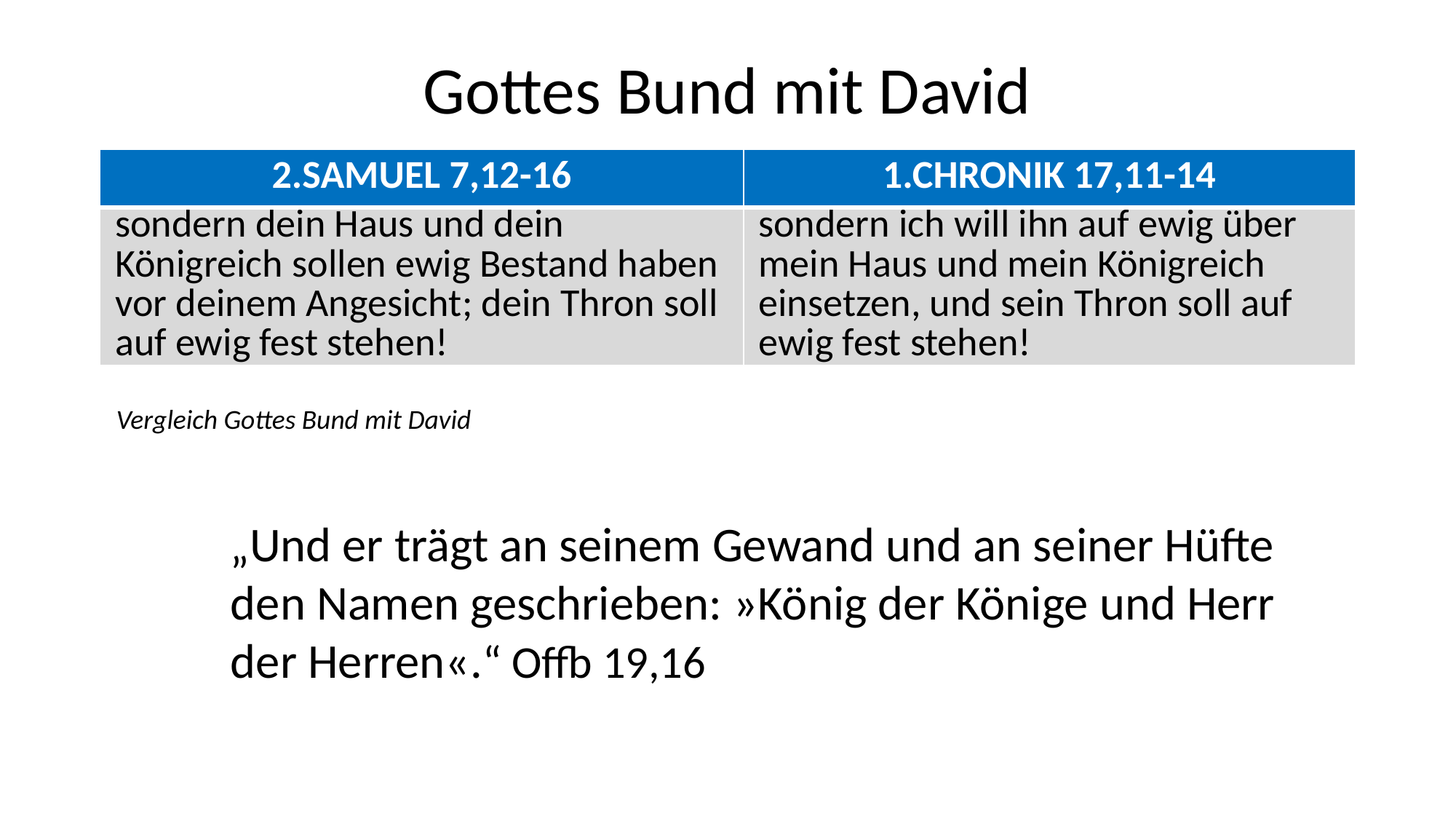

Gottes Bund mit David
| 2.SAMUEL 7,12-16 | 1.CHRONIK 17,11-14 |
| --- | --- |
| sondern dein Haus und dein Königreich sollen ewig Bestand haben vor deinem Angesicht; dein Thron soll auf ewig fest stehen! | sondern ich will ihn auf ewig über mein Haus und mein Königreich einsetzen, und sein Thron soll auf ewig fest stehen! |
Vergleich Gottes Bund mit David
„Und er trägt an seinem Gewand und an seiner Hüfte den Namen geschrieben: »König der Könige und Herr der Herren«.“ Offb 19,16